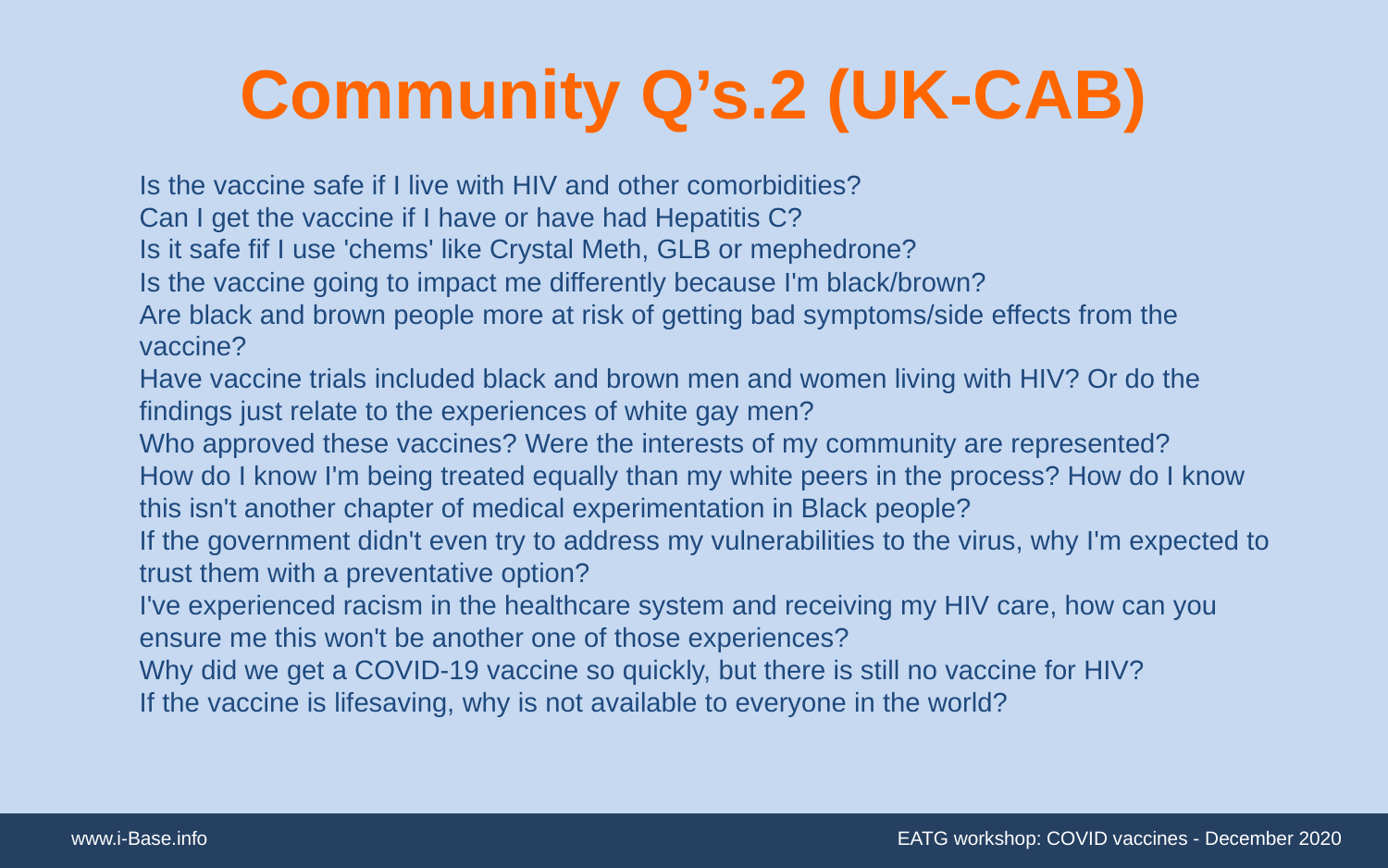

# Community Q’s.2 (UK-CAB)
Is the vaccine safe if I live with HIV and other comorbidities?
Can I get the vaccine if I have or have had Hepatitis C?
Is it safe fif I use 'chems' like Crystal Meth, GLB or mephedrone?
Is the vaccine going to impact me differently because I'm black/brown?
Are black and brown people more at risk of getting bad symptoms/side effects from the vaccine?
Have vaccine trials included black and brown men and women living with HIV? Or do the findings just relate to the experiences of white gay men?
Who approved these vaccines? Were the interests of my community are represented?
How do I know I'm being treated equally than my white peers in the process? How do I know this isn't another chapter of medical experimentation in Black people?
If the government didn't even try to address my vulnerabilities to the virus, why I'm expected to trust them with a preventative option?
I've experienced racism in the healthcare system and receiving my HIV care, how can you ensure me this won't be another one of those experiences?
Why did we get a COVID-19 vaccine so quickly, but there is still no vaccine for HIV?
If the vaccine is lifesaving, why is not available to everyone in the world?